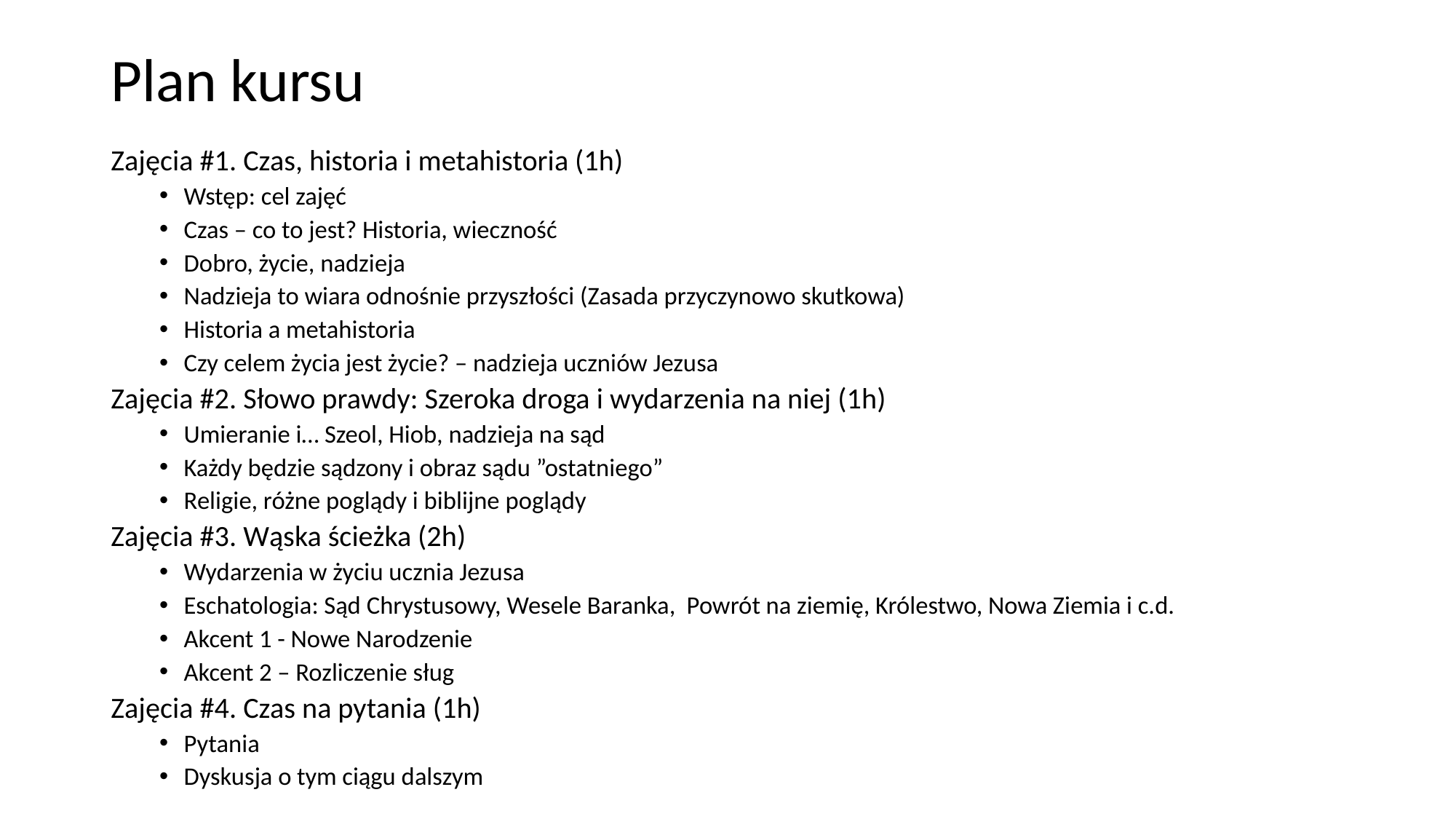

# Plan kursu
Zajęcia #1. Czas, historia i metahistoria (1h)
Wstęp: cel zajęć
Czas – co to jest? Historia, wieczność
Dobro, życie, nadzieja
Nadzieja to wiara odnośnie przyszłości (Zasada przyczynowo skutkowa)
Historia a metahistoria
Czy celem życia jest życie? – nadzieja uczniów Jezusa
Zajęcia #2. Słowo prawdy: Szeroka droga i wydarzenia na niej (1h)
Umieranie i… Szeol, Hiob, nadzieja na sąd
Każdy będzie sądzony i obraz sądu ”ostatniego”
Religie, różne poglądy i biblijne poglądy
Zajęcia #3. Wąska ścieżka (2h)
Wydarzenia w życiu ucznia Jezusa
Eschatologia: Sąd Chrystusowy, Wesele Baranka,  Powrót na ziemię, Królestwo, Nowa Ziemia i c.d.
Akcent 1 - Nowe Narodzenie
Akcent 2 – Rozliczenie sług
Zajęcia #4. Czas na pytania (1h)
Pytania
Dyskusja o tym ciągu dalszym